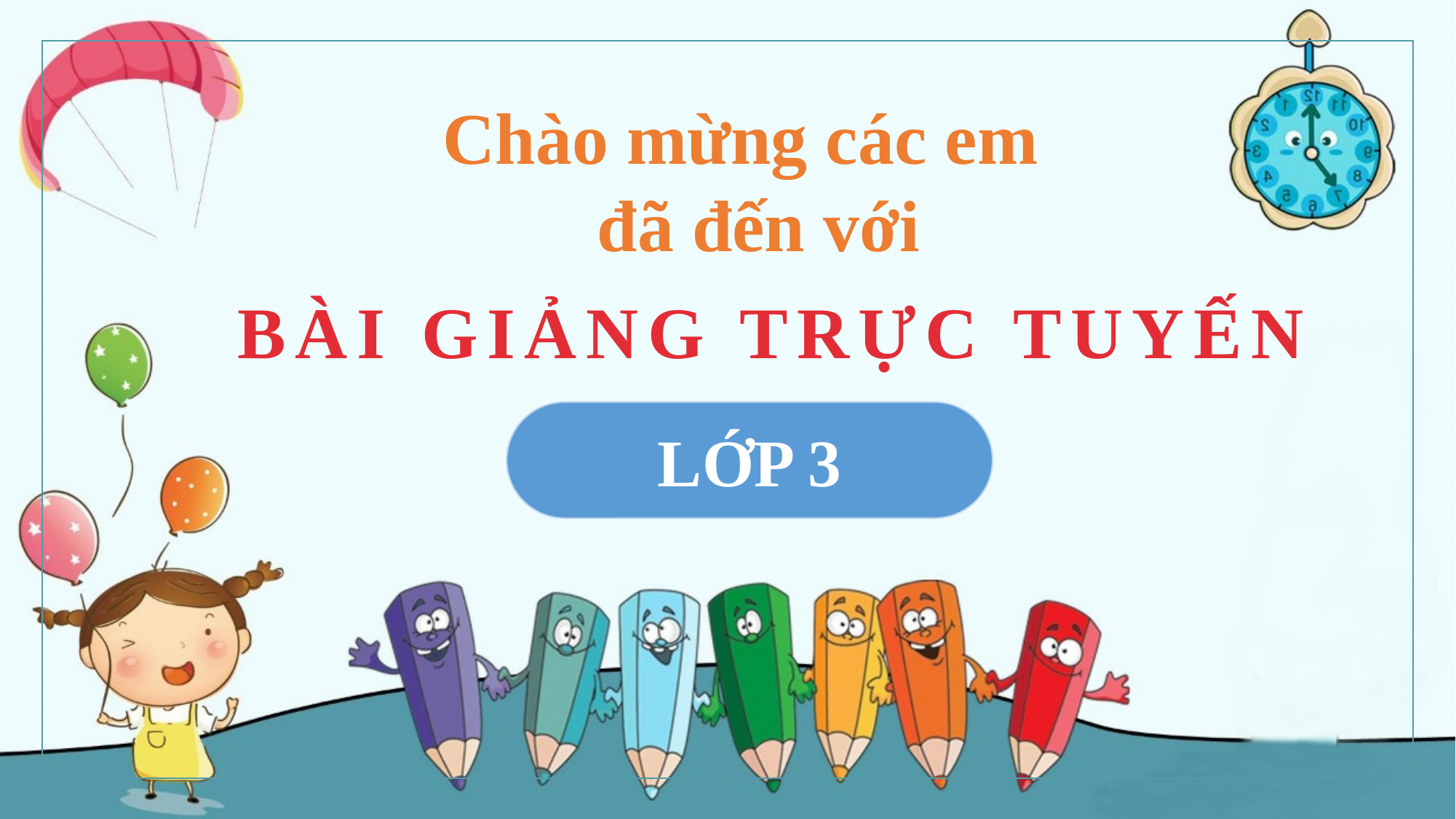

Chào mừng các em
 đã đến với
BÀI GIẢNG TRỰC TUYẾN

LỚP 3